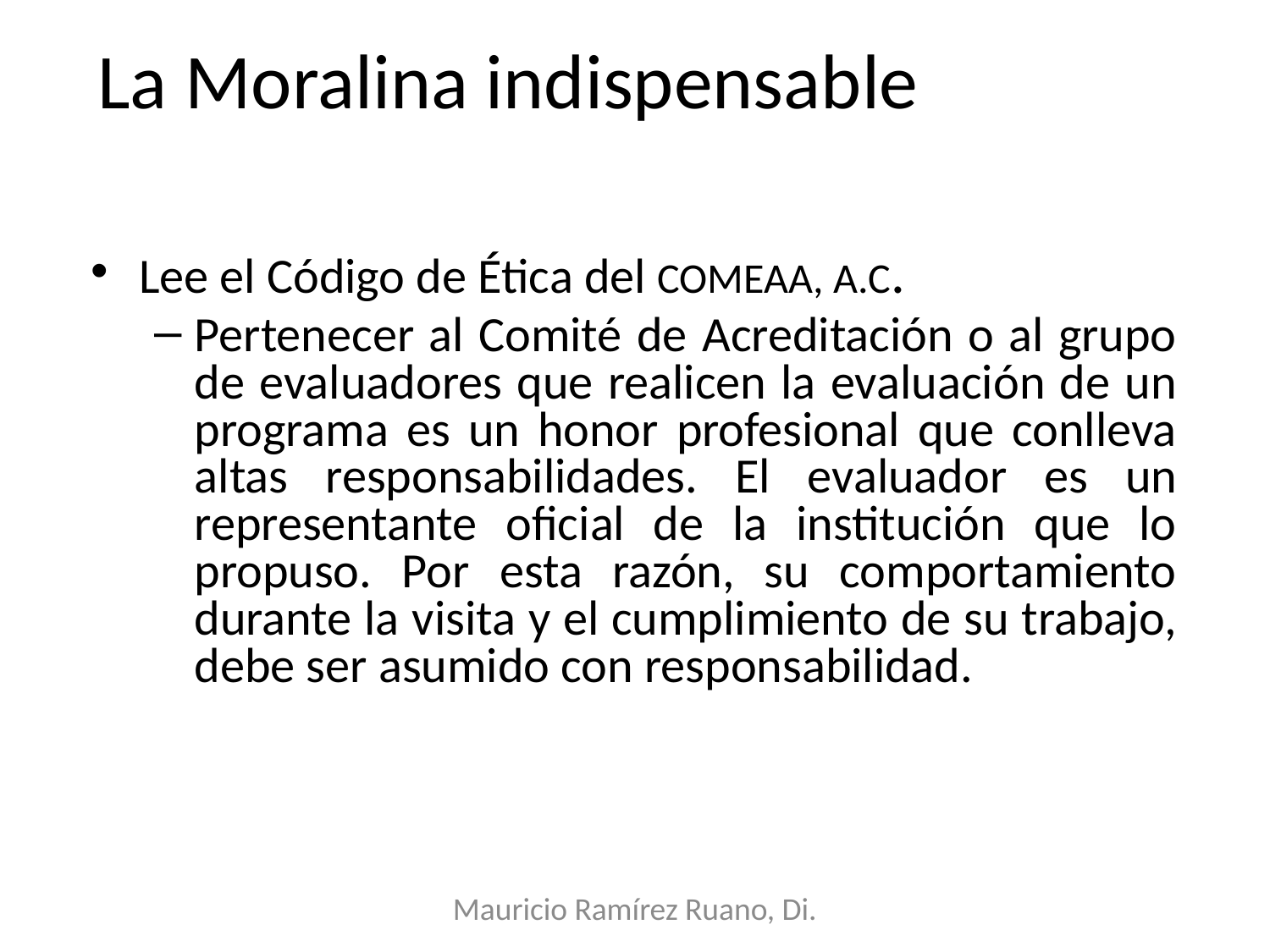

# La Moralina indispensable
Lee el Código de Ética del COMEAA, A.C.
Pertenecer al Comité de Acreditación o al grupo de evaluadores que realicen la evaluación de un programa es un honor profesional que conlleva altas responsabilidades. El evaluador es un representante oficial de la institución que lo propuso. Por esta razón, su comportamiento durante la visita y el cumplimiento de su trabajo, debe ser asumido con responsabilidad.

Mauricio Ramírez Ruano, Di.